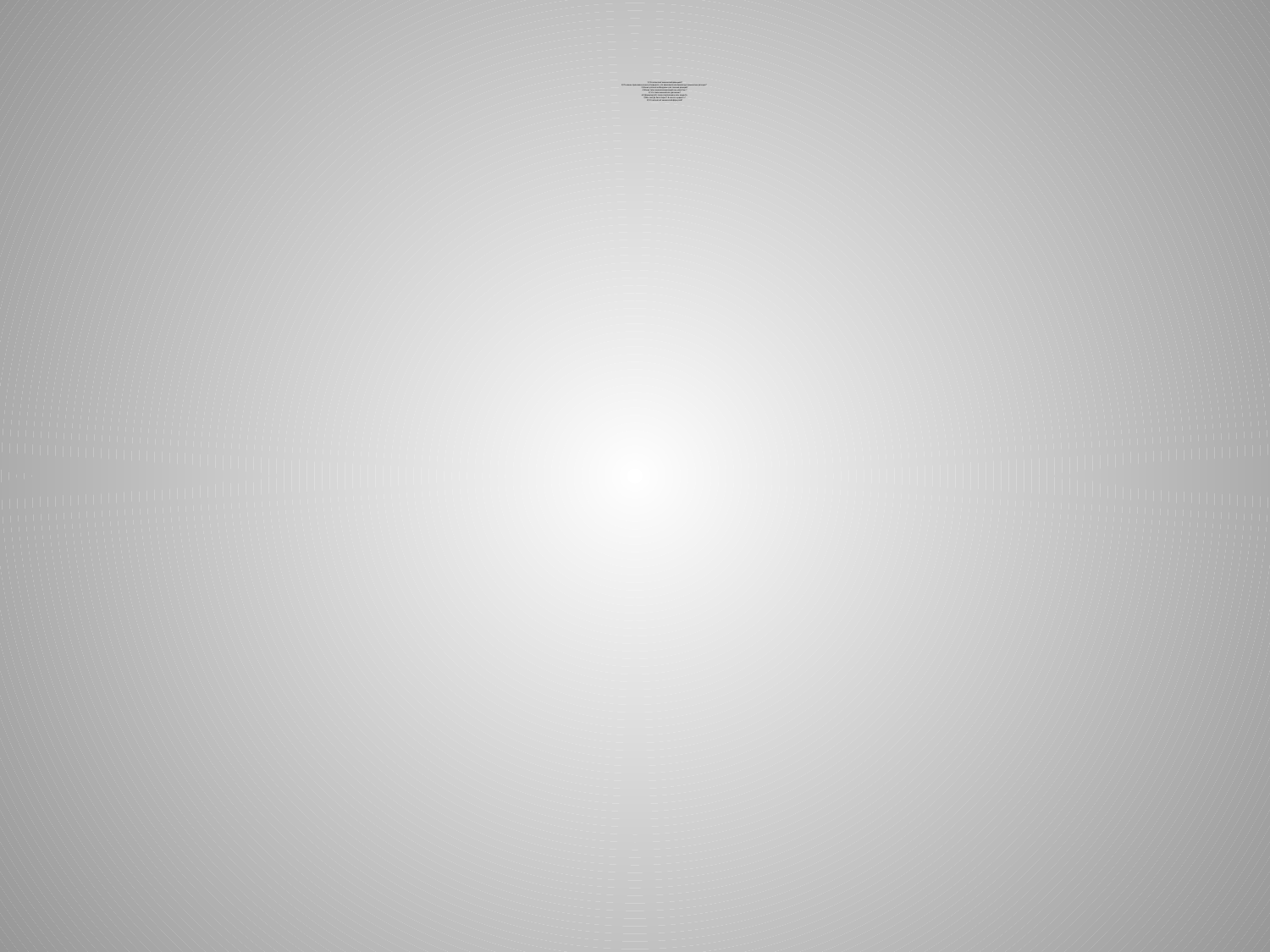

# 1) Что называют химической реакцией? 2) По каким признакам можно утверждать, что произошла или происходит химическая реакция? 3) Какие условия необходимы для течения реакций? 4) Какие типы химических реакций нам известны ? 5) Что такое химическое уравнение? 6) Сформулируйте закон сохранения массы веществ. 7)Кем и когда был открыт? В чем его сущность? 8) Что называют химической формулой?